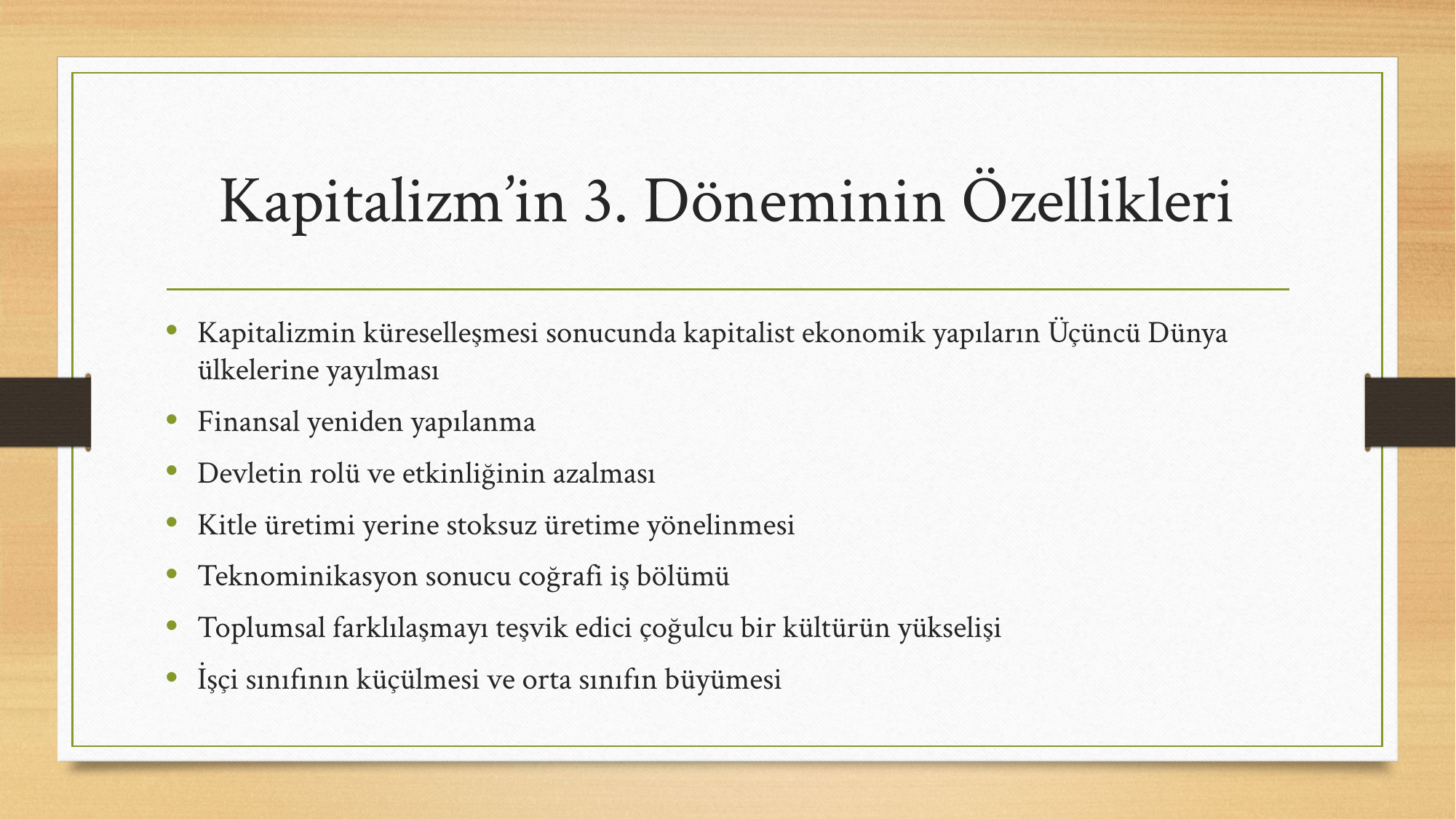

# Kapitalizm’in 3. Döneminin Özellikleri
Kapitalizmin küreselleşmesi sonucunda kapitalist ekonomik yapıların Üçüncü Dünya ülkelerine yayılması
Finansal yeniden yapılanma
Devletin rolü ve etkinliğinin azalması
Kitle üretimi yerine stoksuz üretime yönelinmesi
Teknominikasyon sonucu coğrafi iş bölümü
Toplumsal farklılaşmayı teşvik edici çoğulcu bir kültürün yükselişi
İşçi sınıfının küçülmesi ve orta sınıfın büyümesi